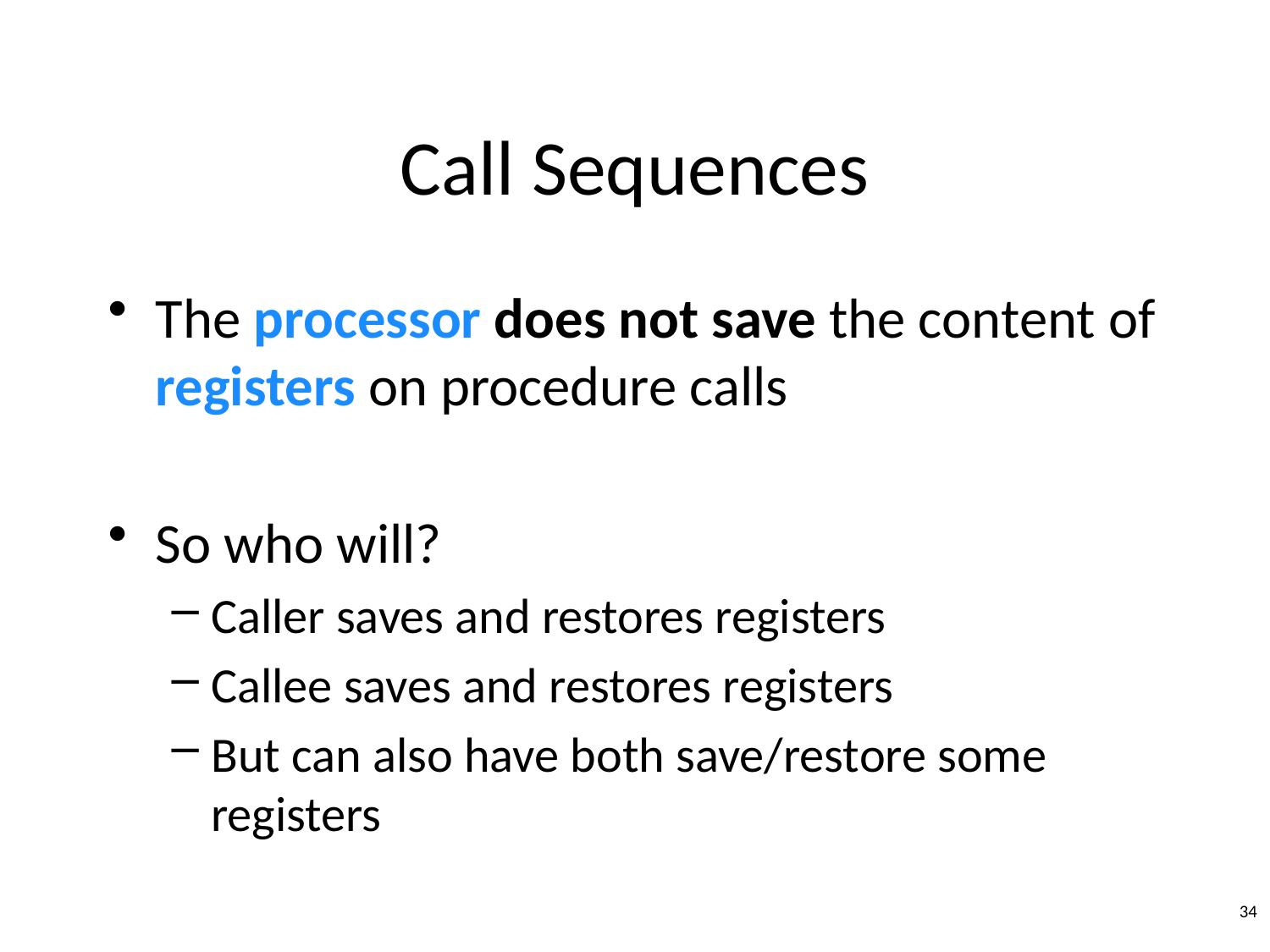

# Call Sequences
The processor does not save the content of registers on procedure calls

So who will?
Caller saves and restores registers
Callee saves and restores registers
But can also have both save/restore some registers
34